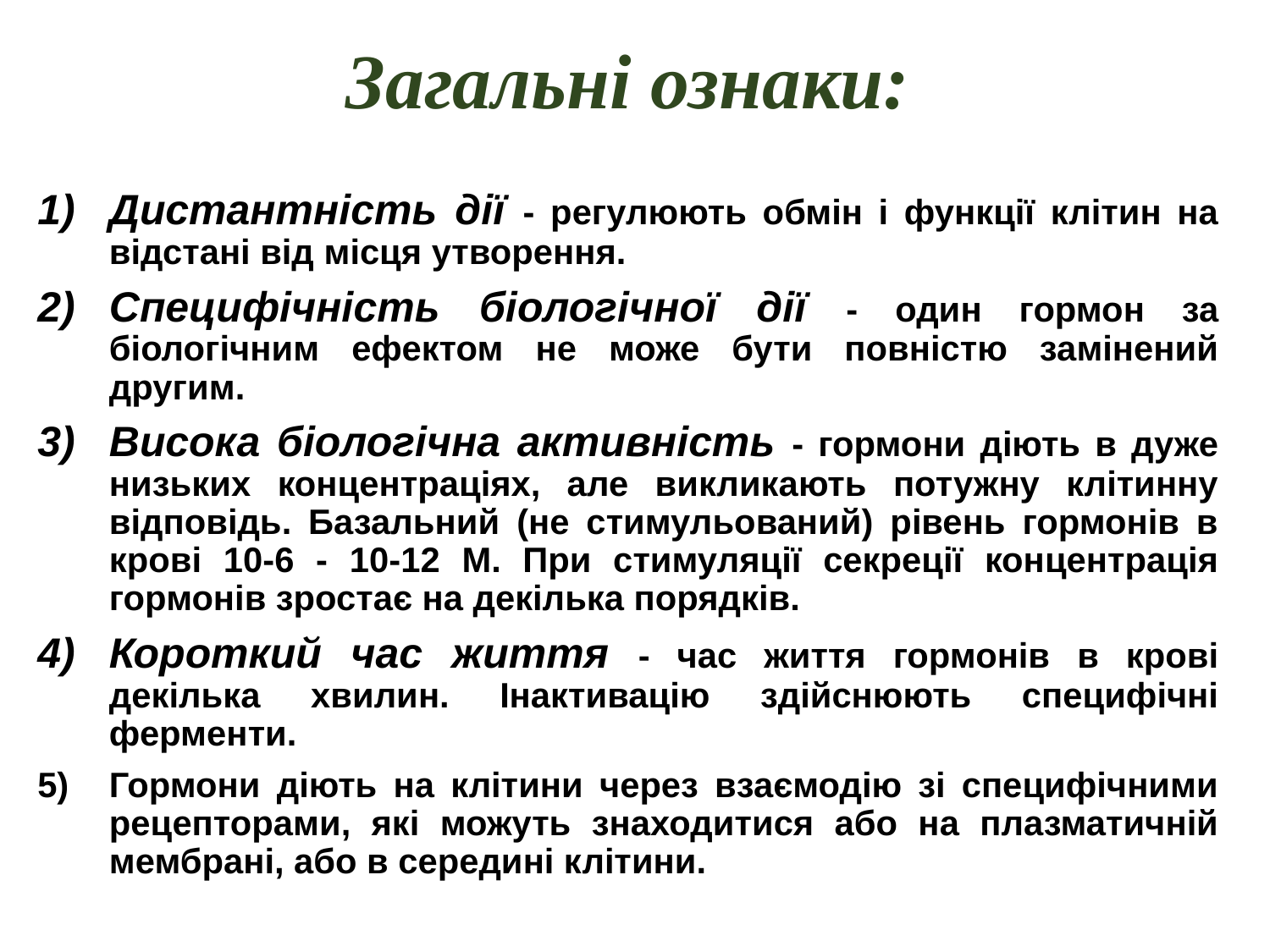

# Загальні ознаки:

Дистантність дії - регулюють обмін і функції клітин на відстані від місця утворення.
Специфічність біологічної дії - один гормон за біологічним ефектом не може бути повністю замінений другим.
Висока біологічна активність - гормони діють в дуже низьких концентраціях, але викликають потужну клітинну відповідь. Базальний (не стимульований) рівень гормонів в крові 10-6 - 10-12 М. При стимуляції секреції концентрація гормонів зростає на декілька порядків.
Короткий час життя - час життя гормонів в крові декілька хвилин. Інактивацію здійснюють специфічні ферменти.
Гормони діють на клітини через взаємодію зі специфічними рецепторами, які можуть знаходитися або на плазматичній мембрані, або в середині клітини.